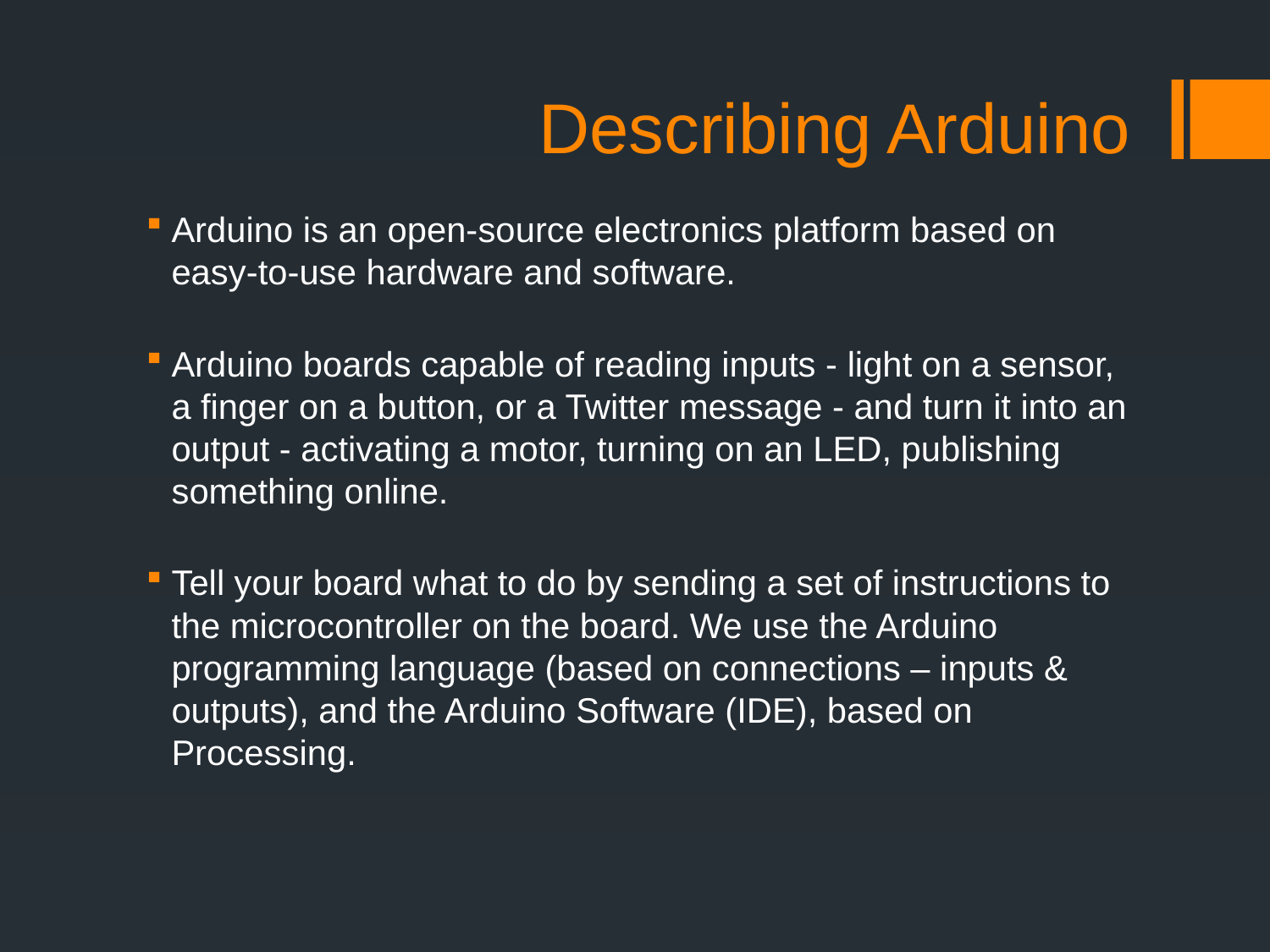

# Describing Arduino
Arduino is an open-source electronics platform based on easy-to-use hardware and software.
Arduino boards capable of reading inputs - light on a sensor, a finger on a button, or a Twitter message - and turn it into an output - activating a motor, turning on an LED, publishing something online.
Tell your board what to do by sending a set of instructions to the microcontroller on the board. We use the Arduino programming language (based on connections – inputs & outputs), and the Arduino Software (IDE), based on Processing.